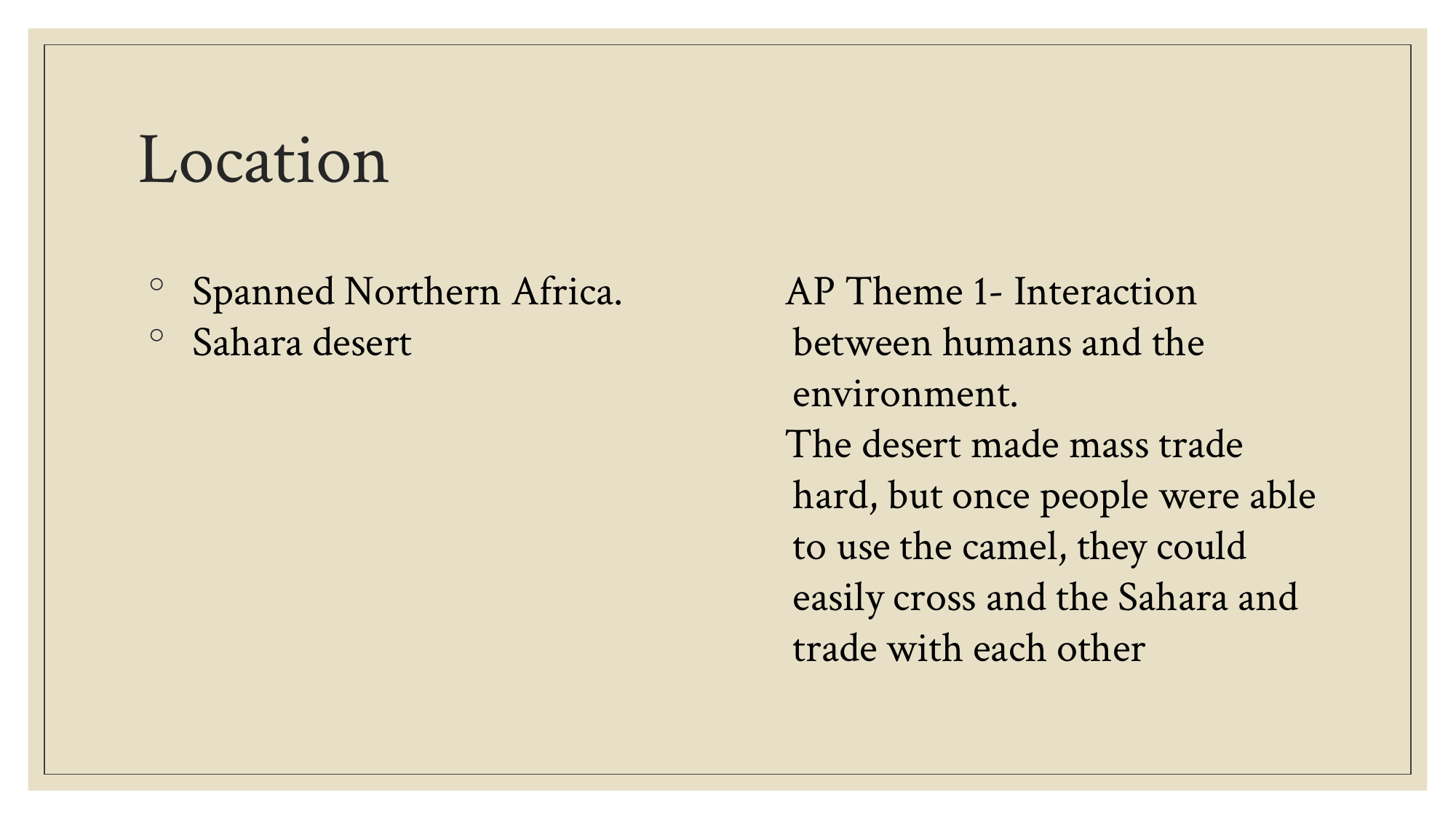

# Location
Spanned Northern Africa.
Sahara desert

AP Theme 1- Interaction between humans and the environment.
The desert made mass trade hard, but once people were able to use the camel, they could easily cross and the Sahara and trade with each other